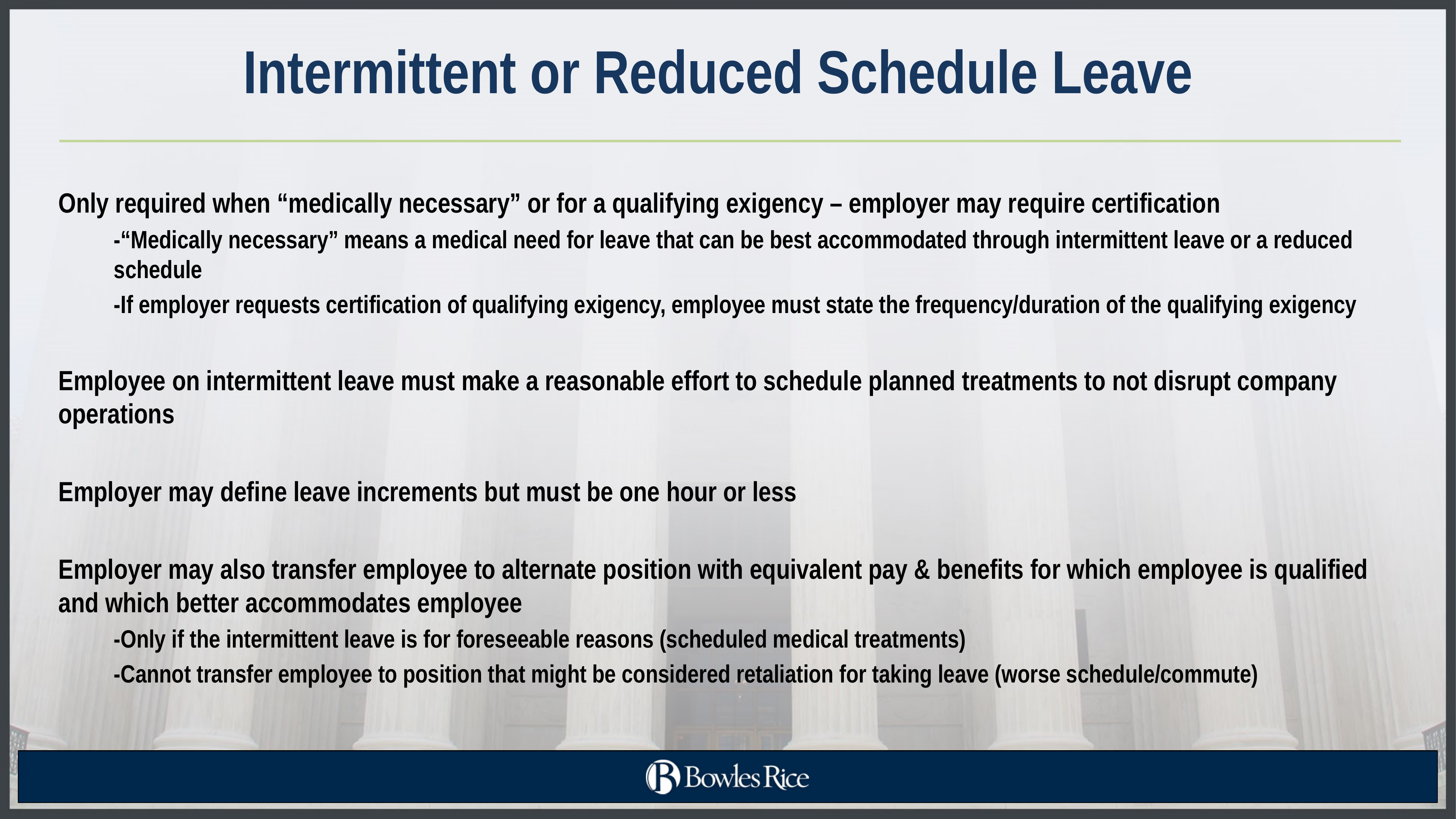

# Intermittent or Reduced Schedule Leave
Only required when “medically necessary” or for a qualifying exigency – employer may require certification
-“Medically necessary” means a medical need for leave that can be best accommodated through intermittent leave or a reduced schedule
-If employer requests certification of qualifying exigency, employee must state the frequency/duration of the qualifying exigency

Employee on intermittent leave must make a reasonable effort to schedule planned treatments to not disrupt company operations

Employer may define leave increments but must be one hour or less

Employer may also transfer employee to alternate position with equivalent pay & benefits for which employee is qualified and which better accommodates employee
-Only if the intermittent leave is for foreseeable reasons (scheduled medical treatments)
-Cannot transfer employee to position that might be considered retaliation for taking leave (worse schedule/commute)